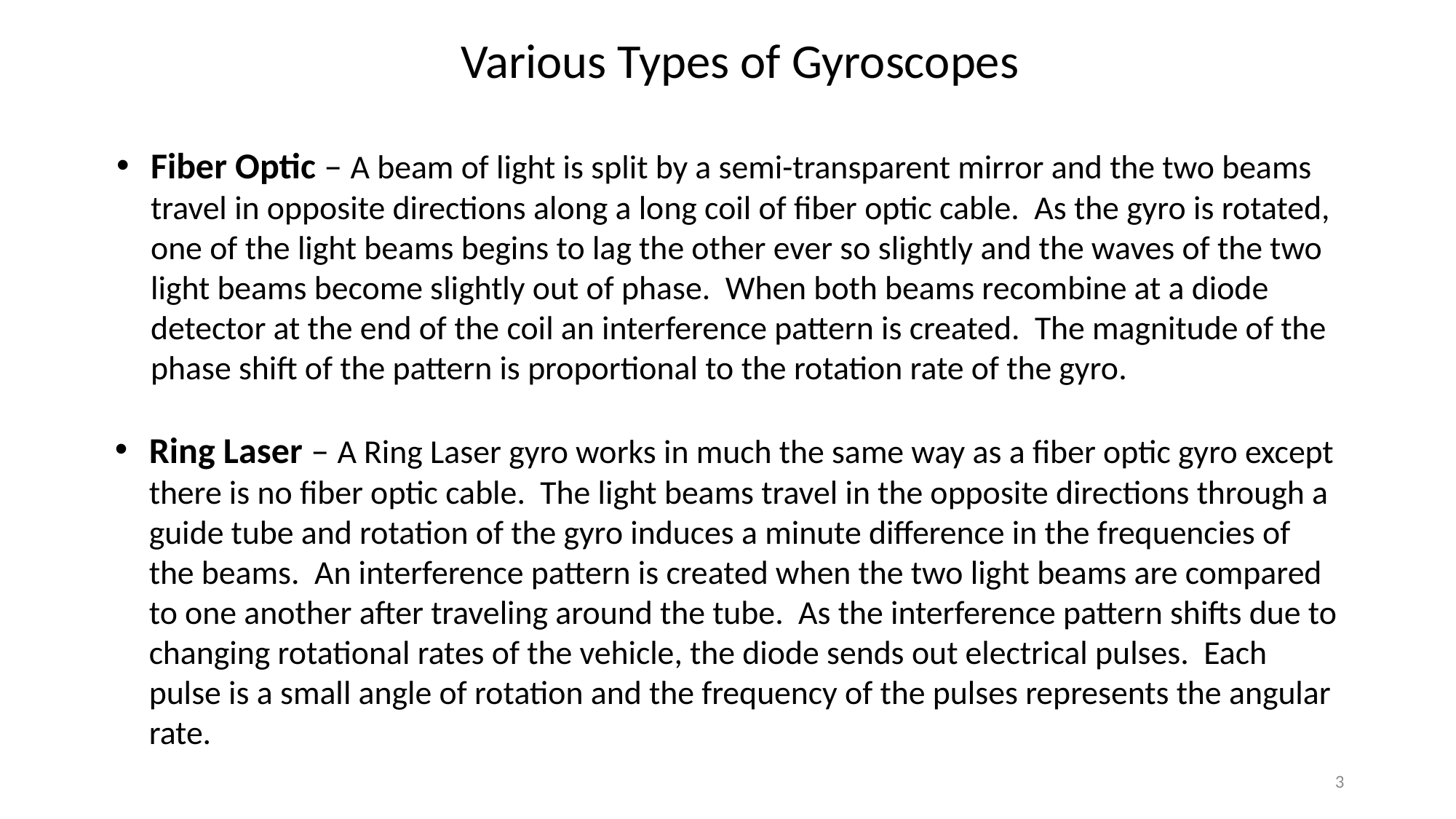

Various Types of Gyroscopes
Fiber Optic – A beam of light is split by a semi-transparent mirror and the two beams travel in opposite directions along a long coil of fiber optic cable.  As the gyro is rotated, one of the light beams begins to lag the other ever so slightly and the waves of the two light beams become slightly out of phase.  When both beams recombine at a diode detector at the end of the coil an interference pattern is created.  The magnitude of the phase shift of the pattern is proportional to the rotation rate of the gyro.
Ring Laser – A Ring Laser gyro works in much the same way as a fiber optic gyro except there is no fiber optic cable.  The light beams travel in the opposite directions through a guide tube and rotation of the gyro induces a minute difference in the frequencies of the beams.  An interference pattern is created when the two light beams are compared to one another after traveling around the tube.  As the interference pattern shifts due to changing rotational rates of the vehicle, the diode sends out electrical pulses.  Each pulse is a small angle of rotation and the frequency of the pulses represents the angular rate.
3